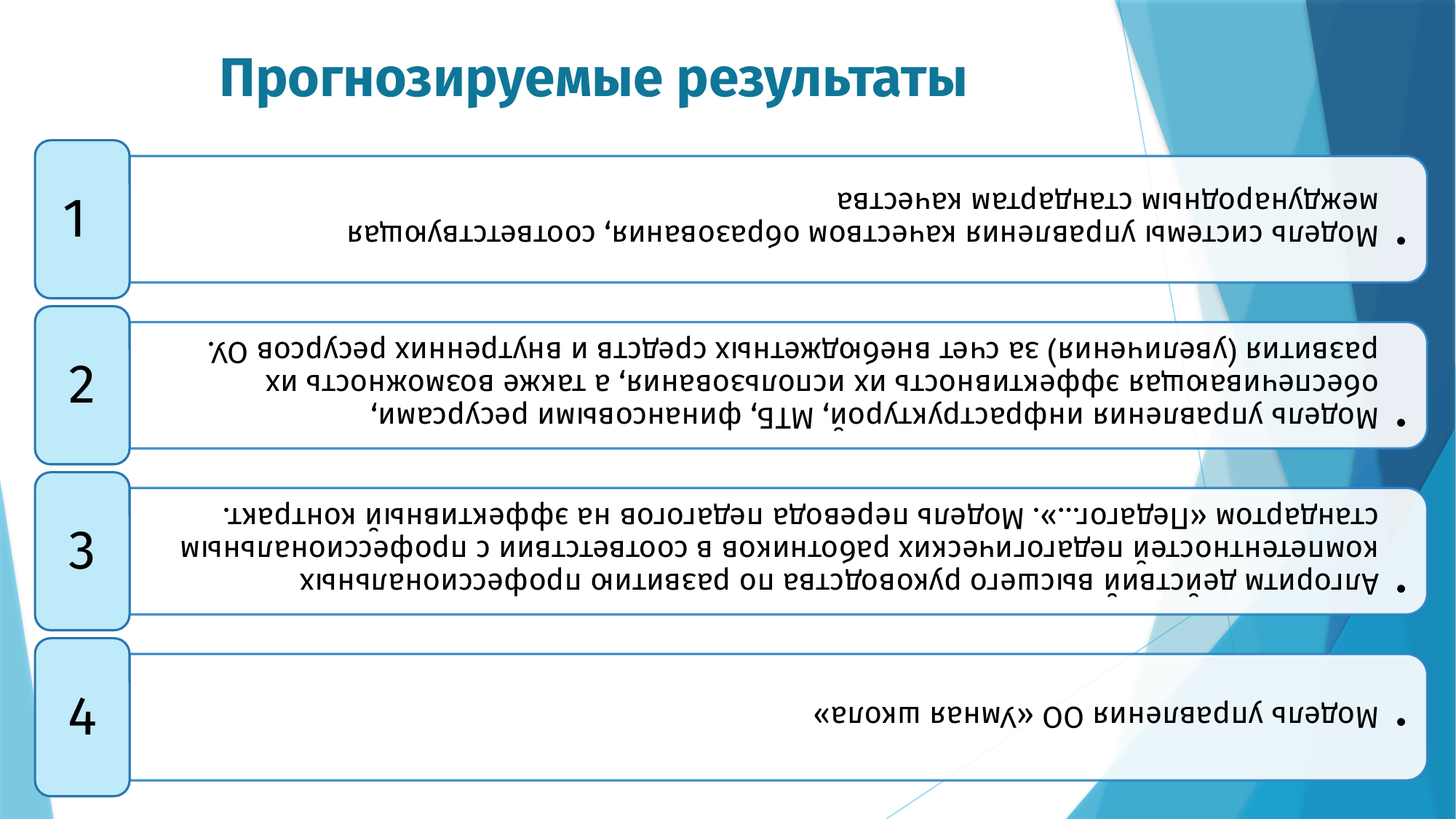

# Прогнозируемые результаты
Модель системы управления качеством образования, соответствующая международным стандартам качества
1
Модель управления инфраструктурой, МТБ, финансовыми ресурсами, обеспечивающая эффективность их использования, а также возможность их развития (увеличения) за счет внебюджетных средств и внутренних ресурсов ОУ.
2
Алгоритм действий высшего руководства по развитию профессиональных компетентностей педагогических работников в соответствии с профессиональным стандартом «Педагог…». Модель перевода педагогов на эффективный контракт.
3
Модель управления ОО «Умная школа»
4